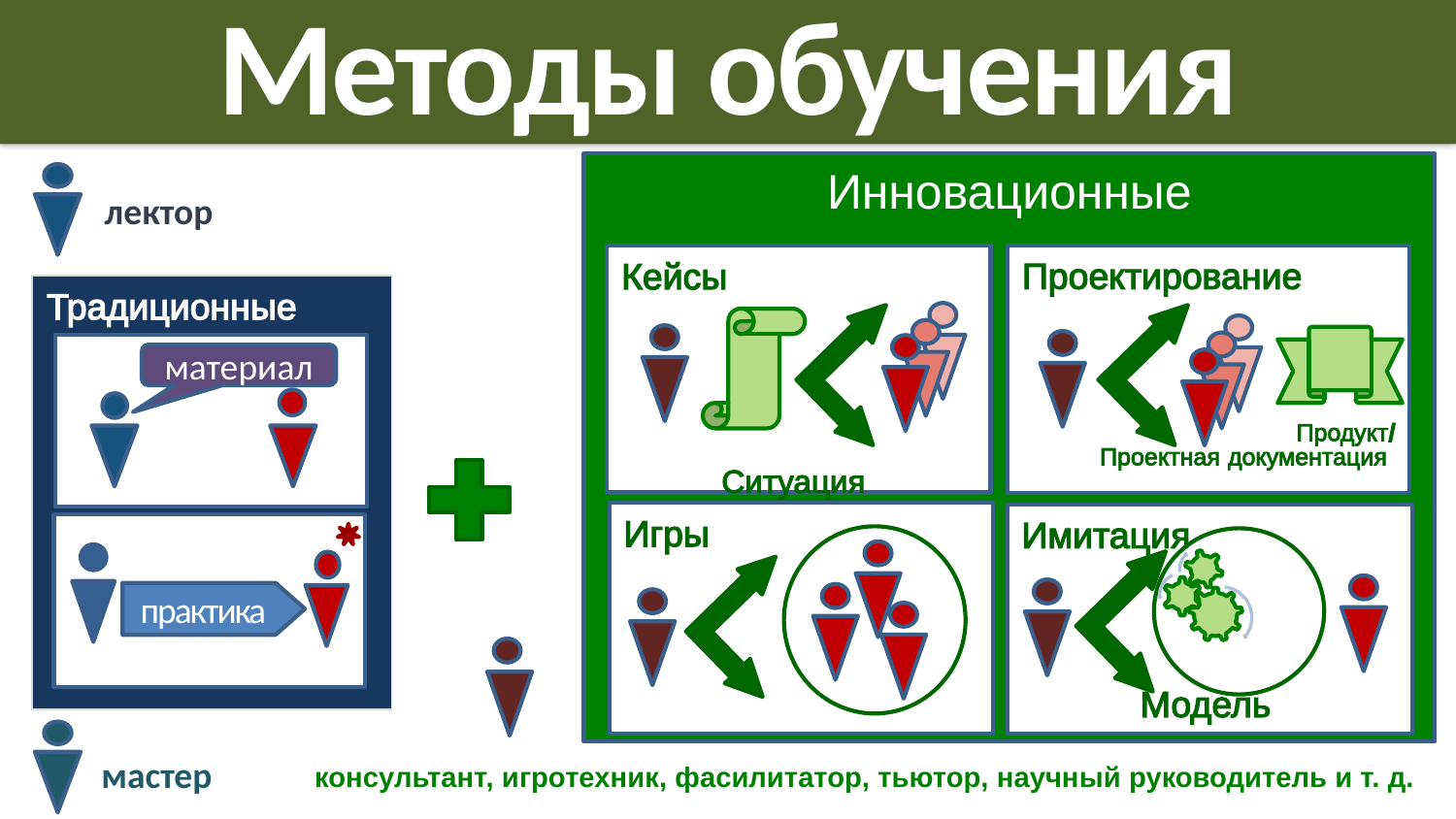

Методы обучения
Инновационные

Проектирование

            Продукт/
Проектная документация
Кейсы

Ситуация

Игры
Имитация

Модель

лектор
Традиционные

материал

практика

мастер
консультант, игротехник, фасилитатор, тьютор, научный руководитель и т. д.